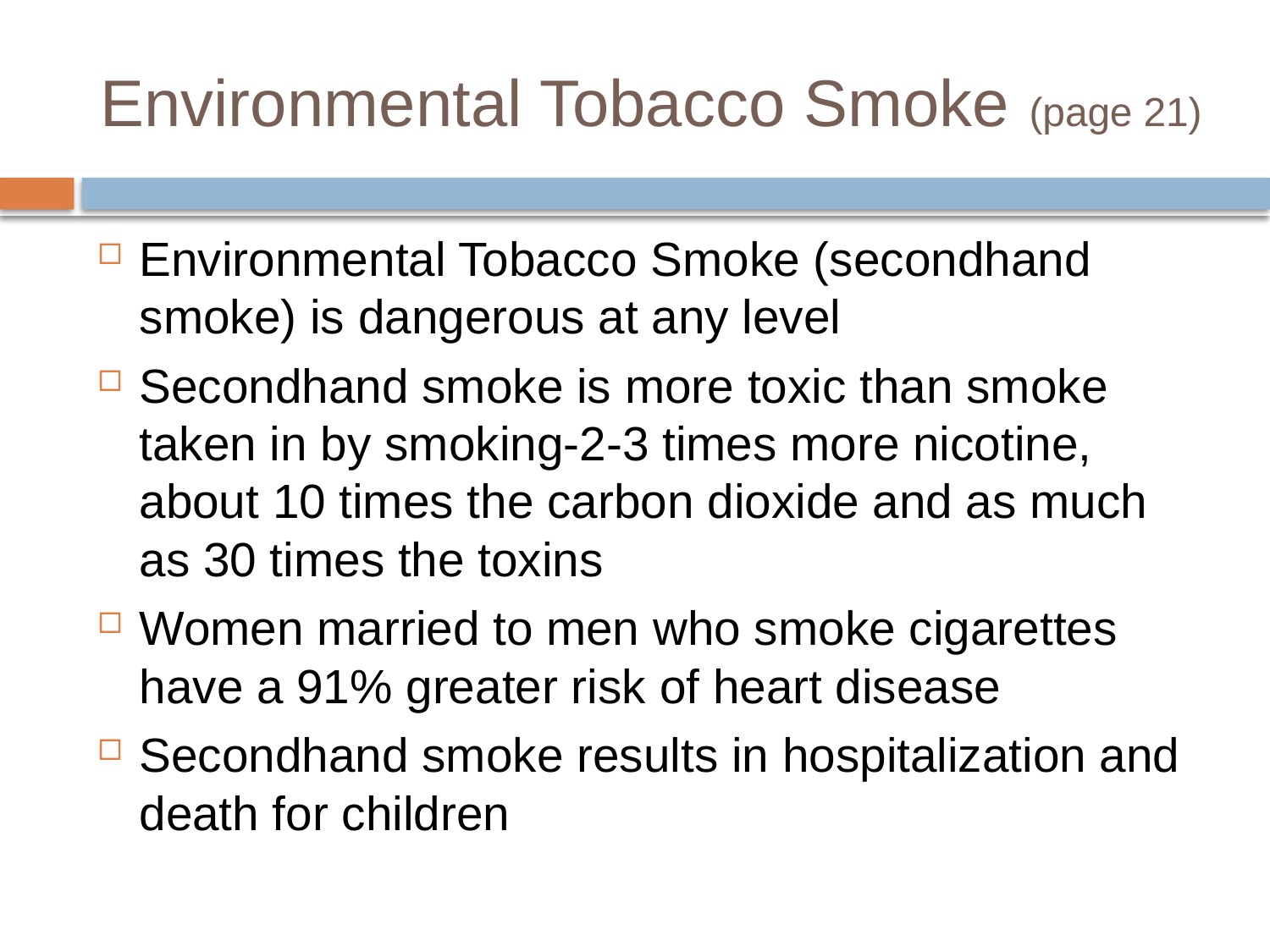

# Environmental Tobacco Smoke (page 21)
Environmental Tobacco Smoke (secondhand smoke) is dangerous at any level
Secondhand smoke is more toxic than smoke taken in by smoking-2-3 times more nicotine, about 10 times the carbon dioxide and as much as 30 times the toxins
Women married to men who smoke cigarettes have a 91% greater risk of heart disease
Secondhand smoke results in hospitalization and death for children